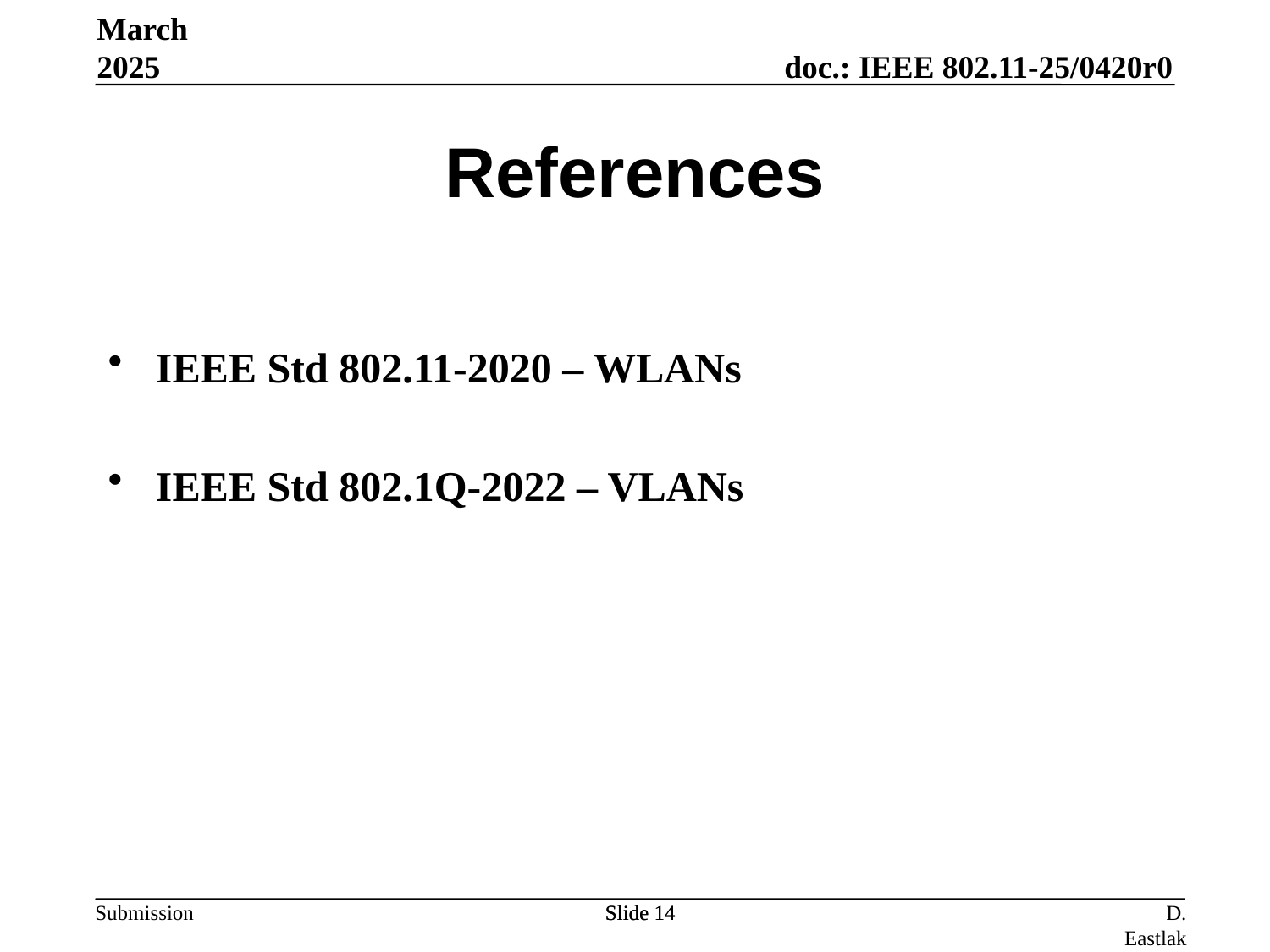

March 2025
# References

IEEE Std 802.11-2020 – WLANs

IEEE Std 802.1Q-2022 – VLANs
Slide 14
Slide 14
D. Eastlake (Self)